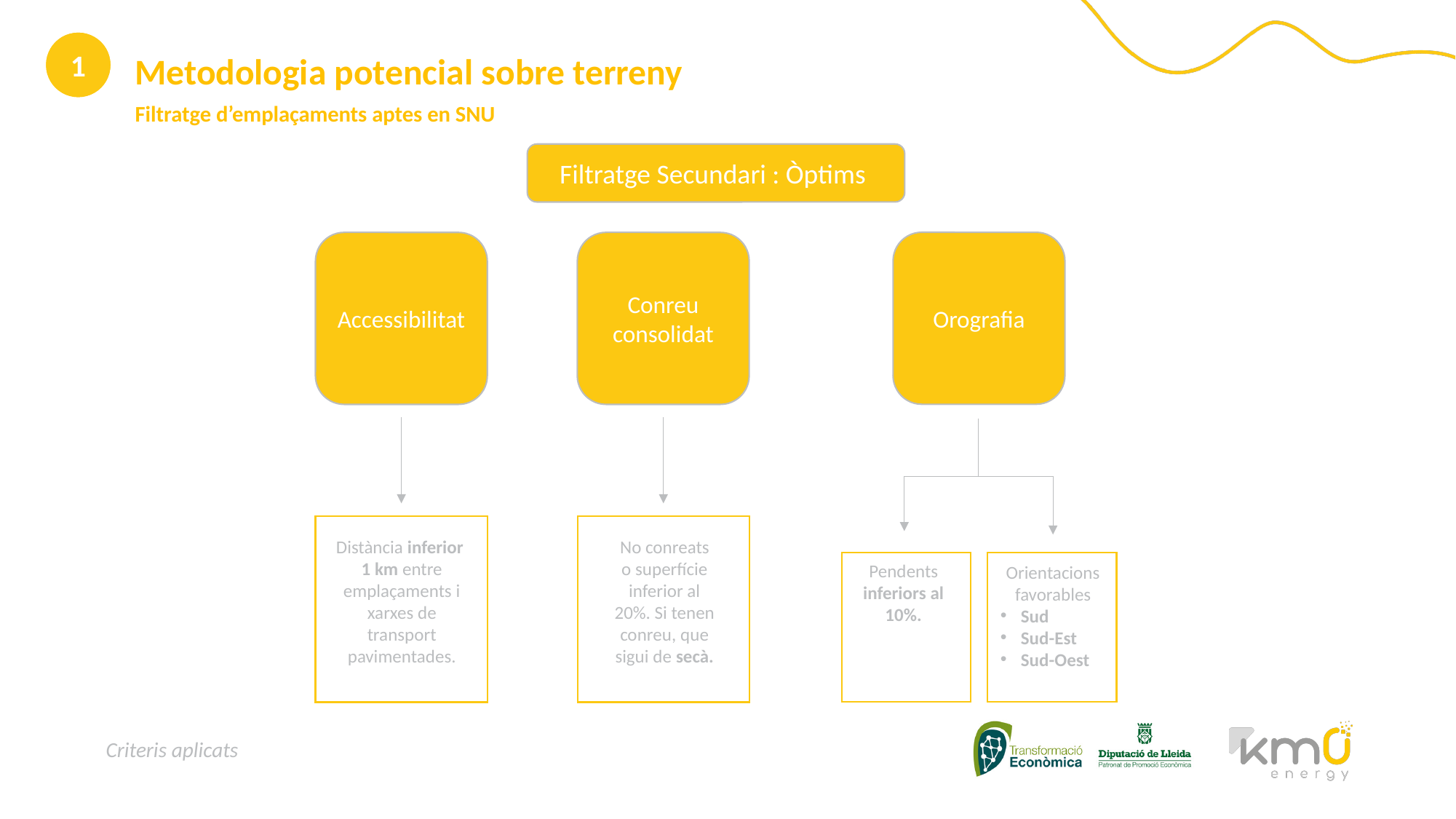

2
1
Metodologia potencial sobre terreny
Filtratge d’emplaçaments aptes en SNU
Filtratge Secundari : Òptims
Orografia

Pendents inferiors al 10%.
Orientacions favorables
Sud
Sud-Est
Sud-Oest
Accessibilitat
Conreu consolidat
No conreats o superfície inferior al 20%. Si tenen conreu, que sigui de secà.

Distància inferior  1 km entre emplaçaments i xarxes de transport pavimentades.

Criteris aplicats